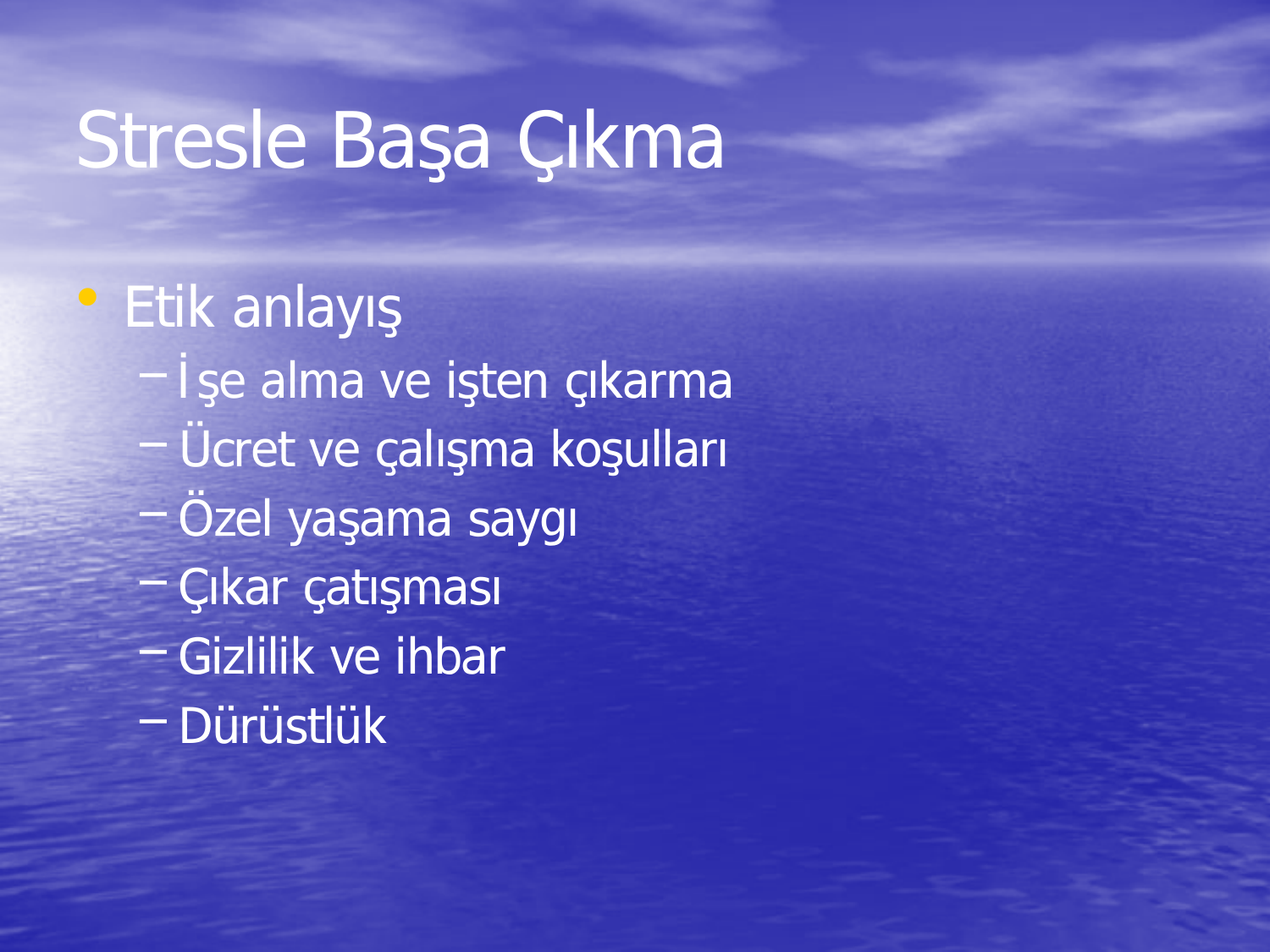

# Stresle Başa Çıkma
Etik anlayış
İşe alma ve işten çıkarma
Ücret ve çalışma koşulları
Özel yaşama saygı
Çıkar çatışması
Gizlilik ve ihbar
Dürüstlük